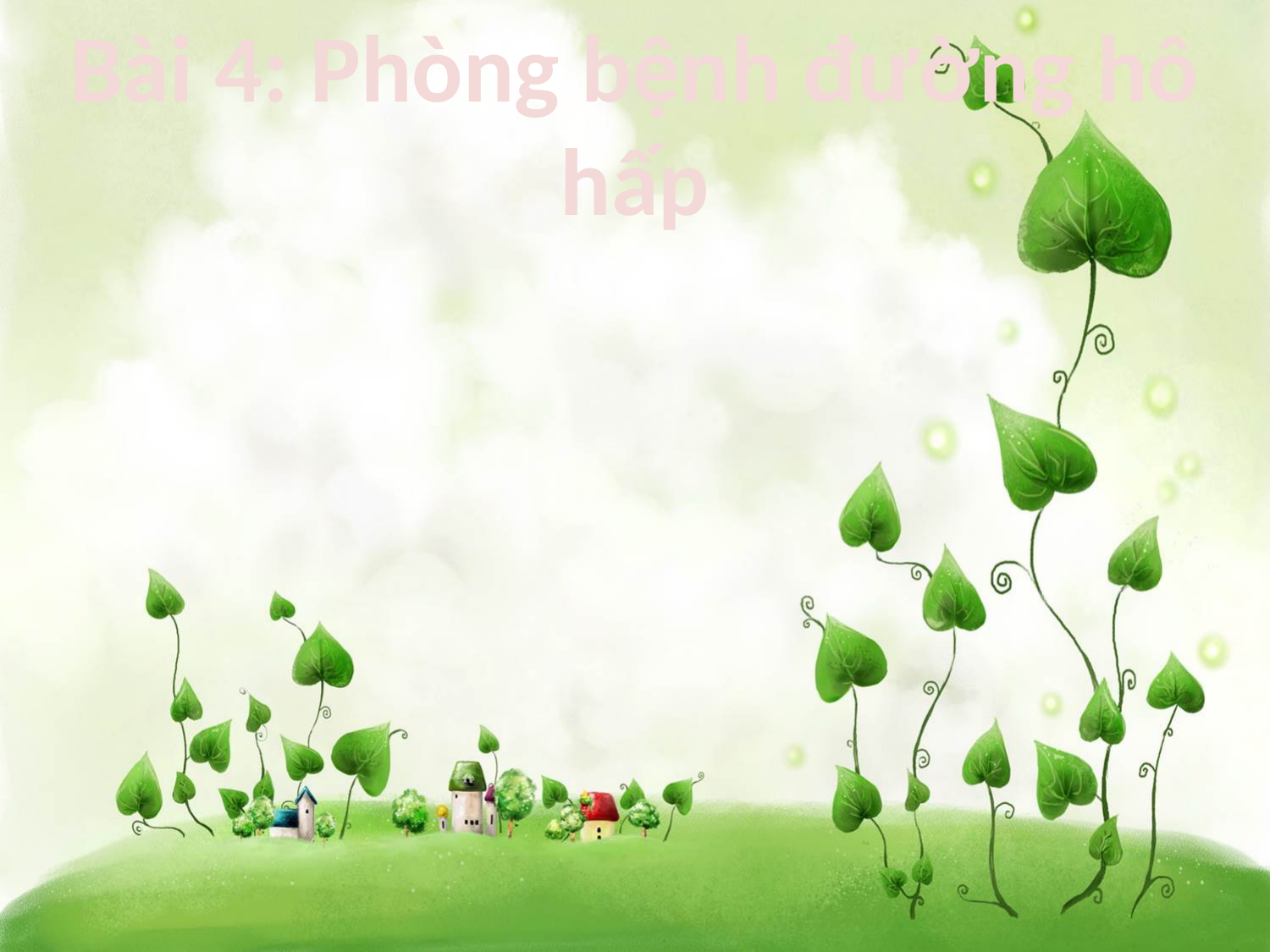

Bài 4: Phòng bệnh đường hô hấp
#